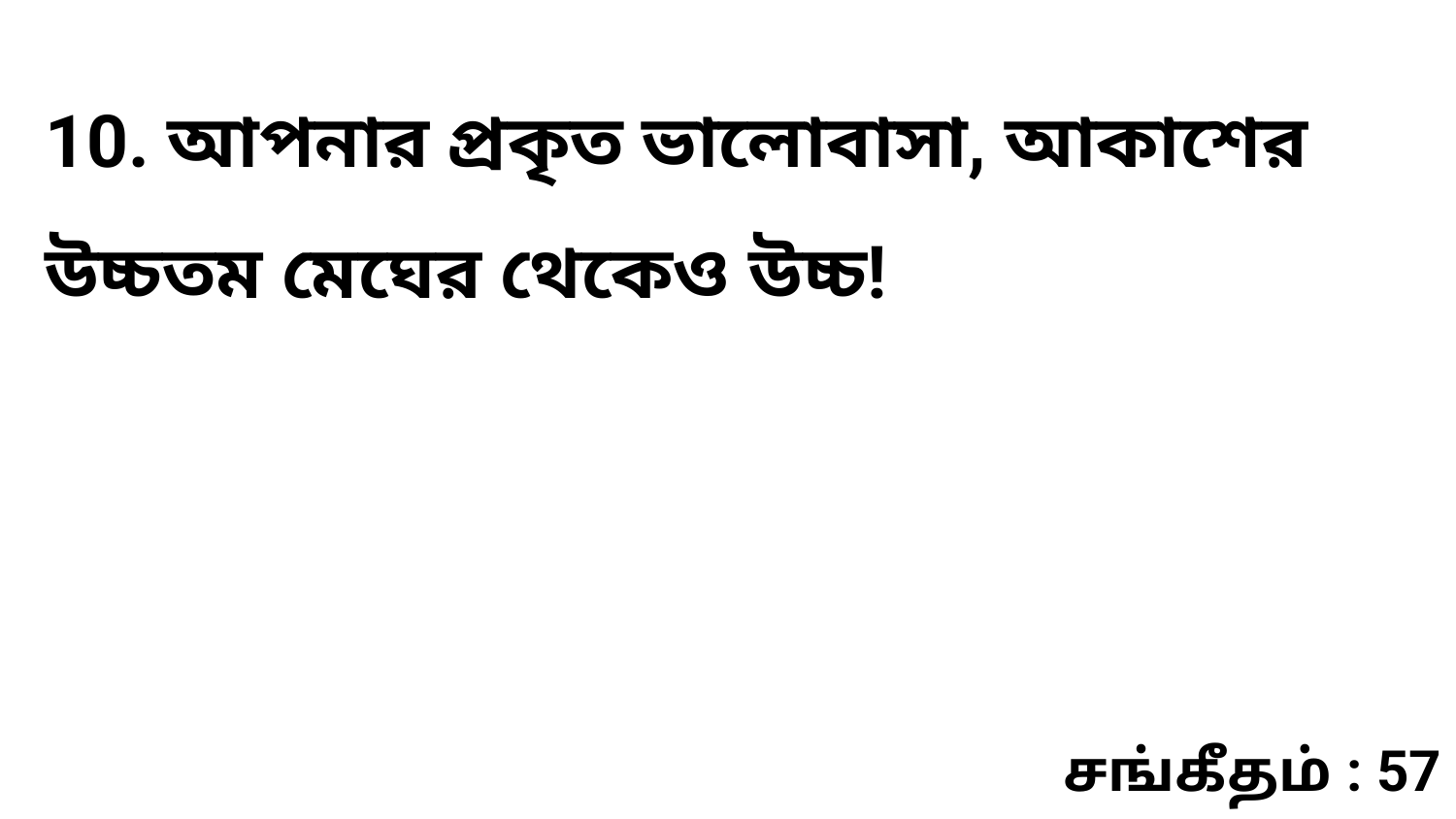

10. আপনার প্রকৃত ভালোবাসা, আকাশের উচ্চতম মেঘের থেকেও উচ্চ!
சங்கீதம் : 57